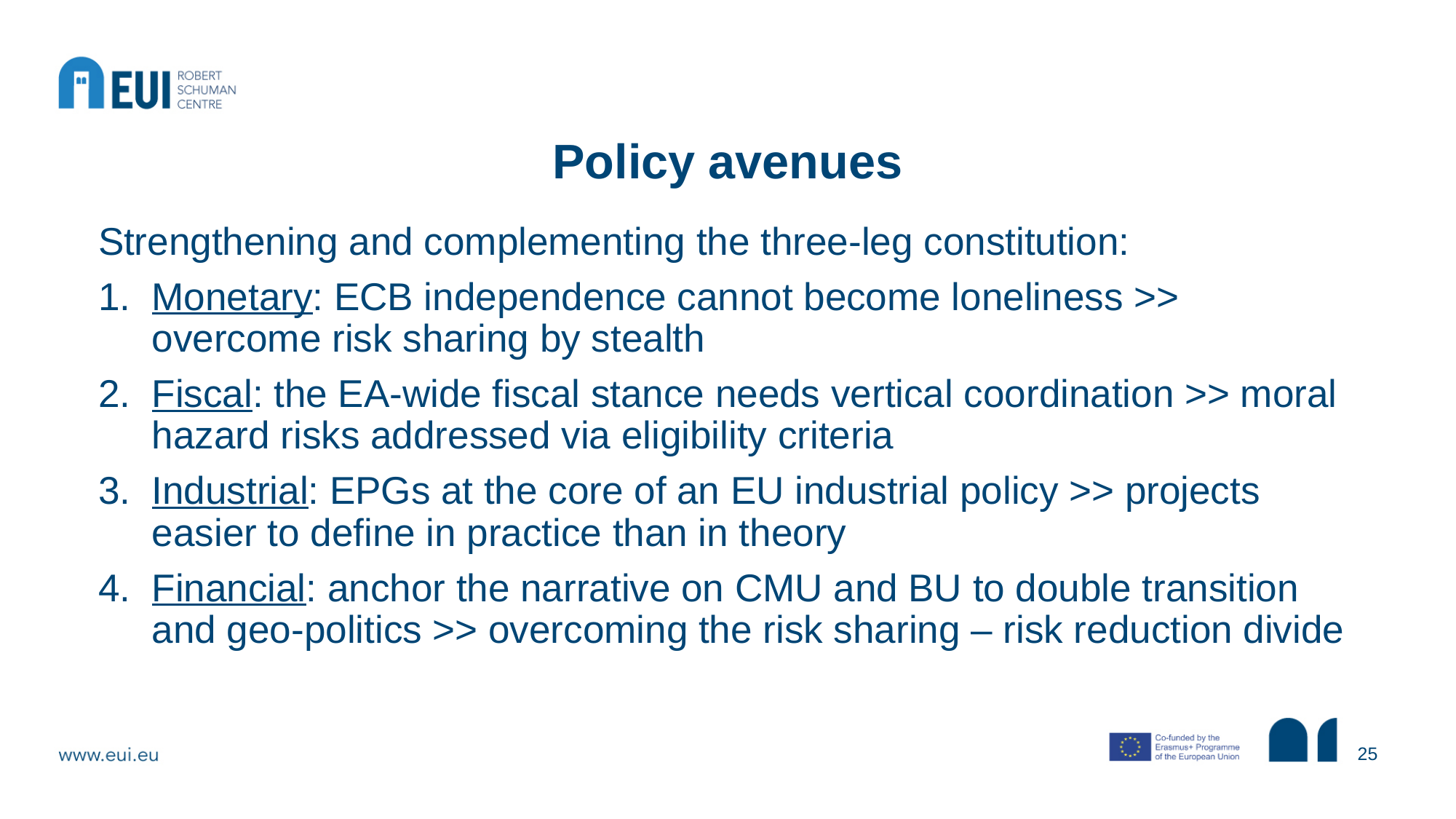

# Policy avenues
Strengthening and complementing the three-leg constitution:
Monetary: ECB independence cannot become loneliness >> overcome risk sharing by stealth
Fiscal: the EA-wide fiscal stance needs vertical coordination >> moral hazard risks addressed via eligibility criteria
Industrial: EPGs at the core of an EU industrial policy >> projects easier to define in practice than in theory
Financial: anchor the narrative on CMU and BU to double transition and geo-politics >> overcoming the risk sharing – risk reduction divide

25